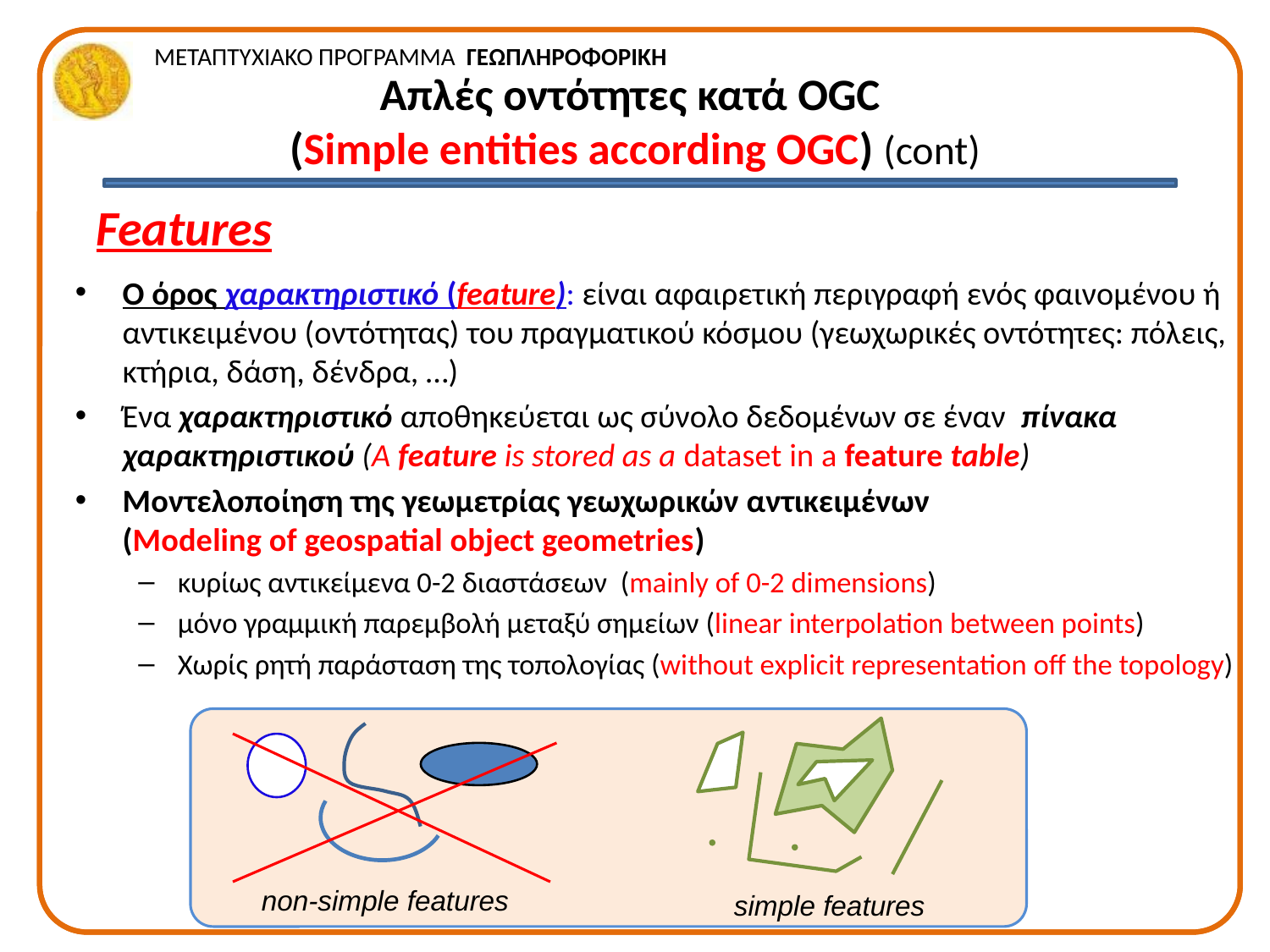

# Απλές οντότητες κατά OGC (Simple entities according OGC) (cont)
Features
Ο όρος χαρακτηριστικό (feature): είναι αφαιρετική περιγραφή ενός φαινομένου ή αντικειμένου (οντότητας) του πραγματικού κόσμου (γεωχωρικές οντότητες: πόλεις, κτήρια, δάση, δένδρα, …)
Ένα χαρακτηριστικό αποθηκεύεται ως σύνολο δεδομένων σε έναν  πίνακα χαρακτηριστικού (A feature is stored as a dataset in a feature table)
Μοντελοποίηση της γεωμετρίας γεωχωρικών αντικειμένων
(Modeling of geospatial object geometries)
κυρίως αντικείμενα 0-2 διαστάσεων  (mainly of 0-2 dimensions)
μόνο γραμμική παρεμβολή μεταξύ σημείων (linear interpolation between points)
Χωρίς ρητή παράσταση της τοπολογίας (without explicit representation off the topology)

non-simple features
simple features